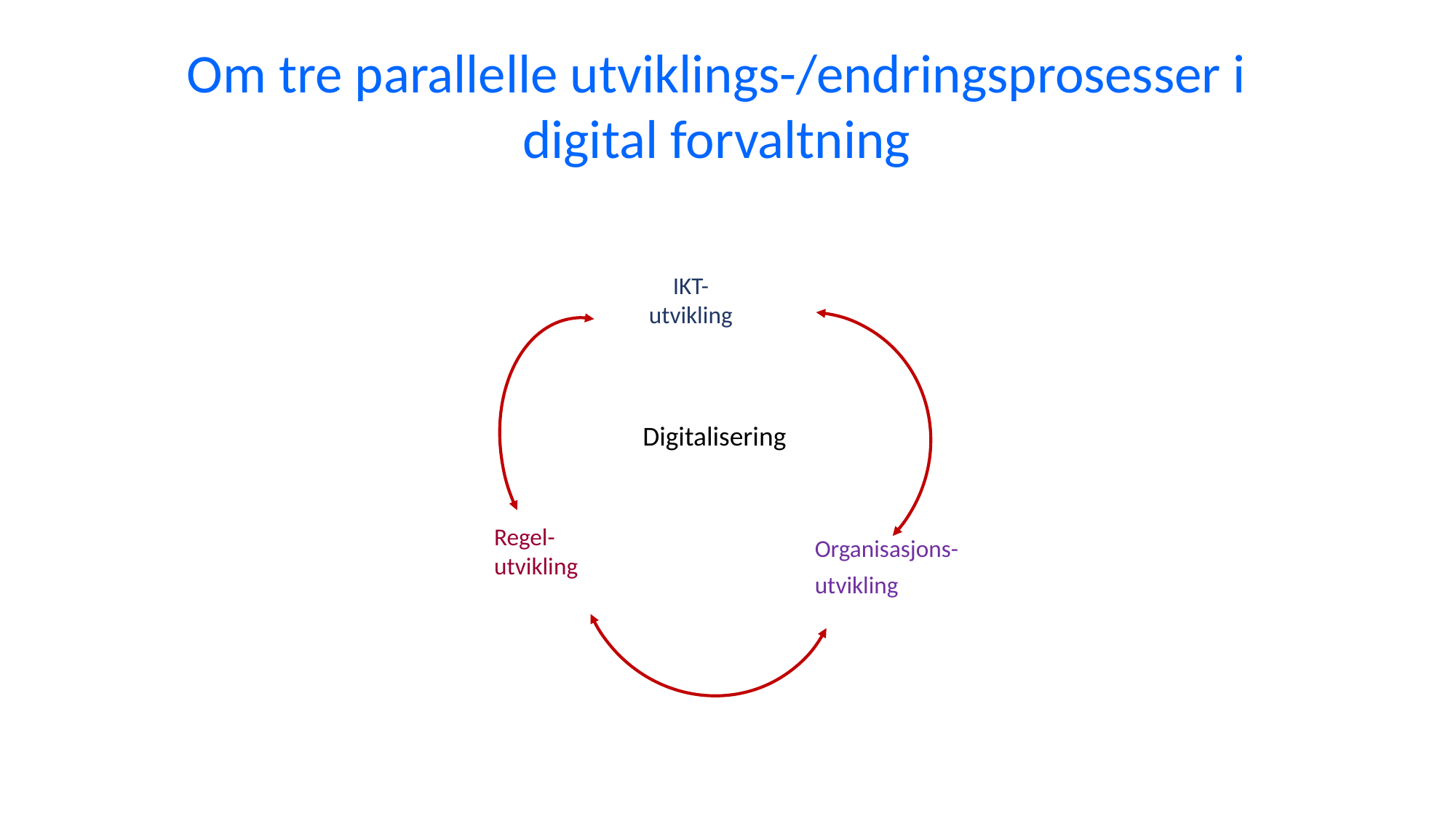

Om tre parallelle utviklings-/endringsprosesser i digital forvaltning
IKT-
utvikling

Regel-
utvikling
Organisasjons-
utvikling

Digitalisering